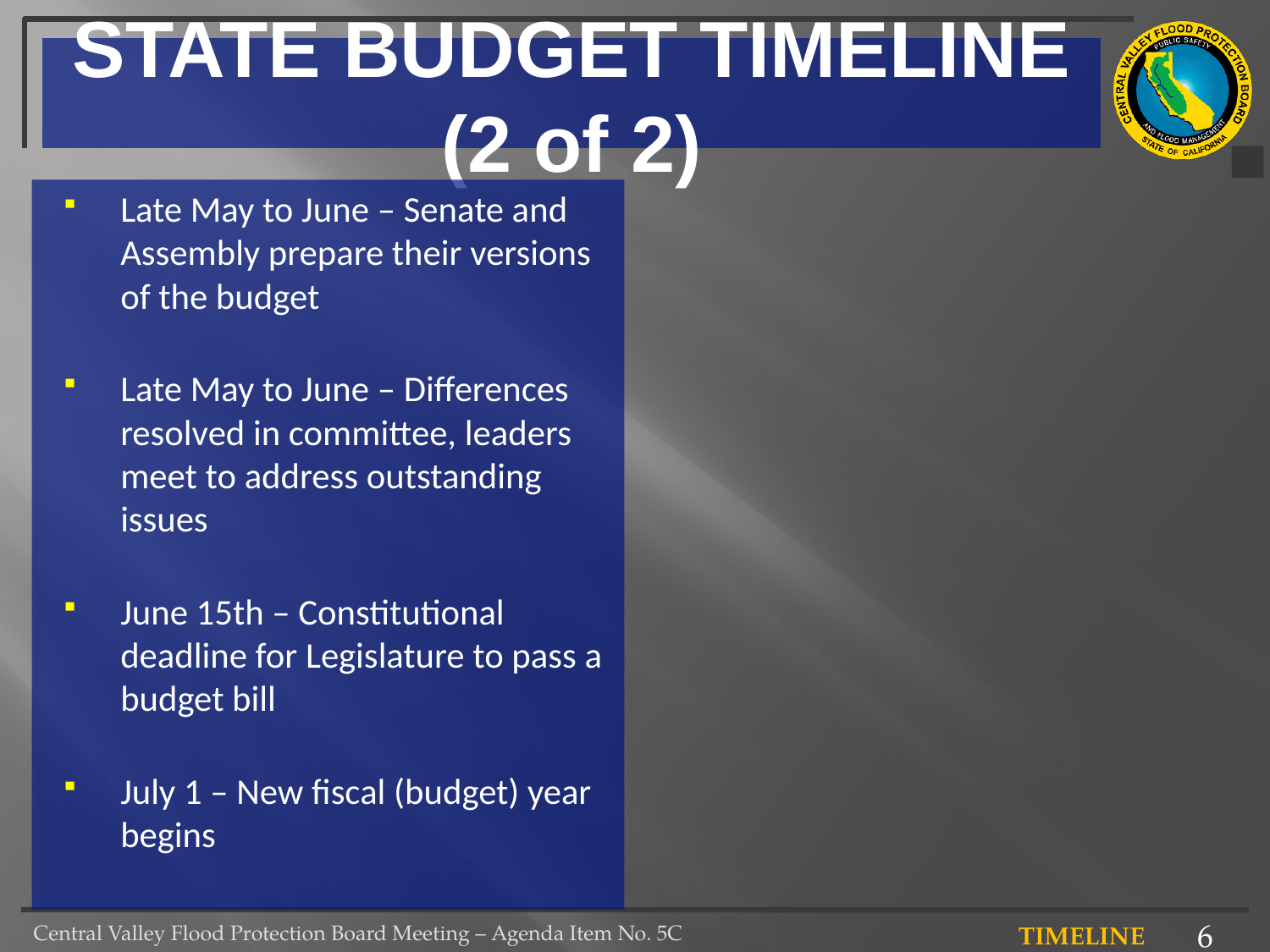

# STATE BUDGET TIMELINE (2 of 2)

Late May to June – Senate and Assembly prepare their versions of the budget
Late May to June – Differences resolved in committee, leaders meet to address outstanding issues
June 15th – Constitutional deadline for Legislature to pass a budget bill
July 1 – New fiscal (budget) year begins

6